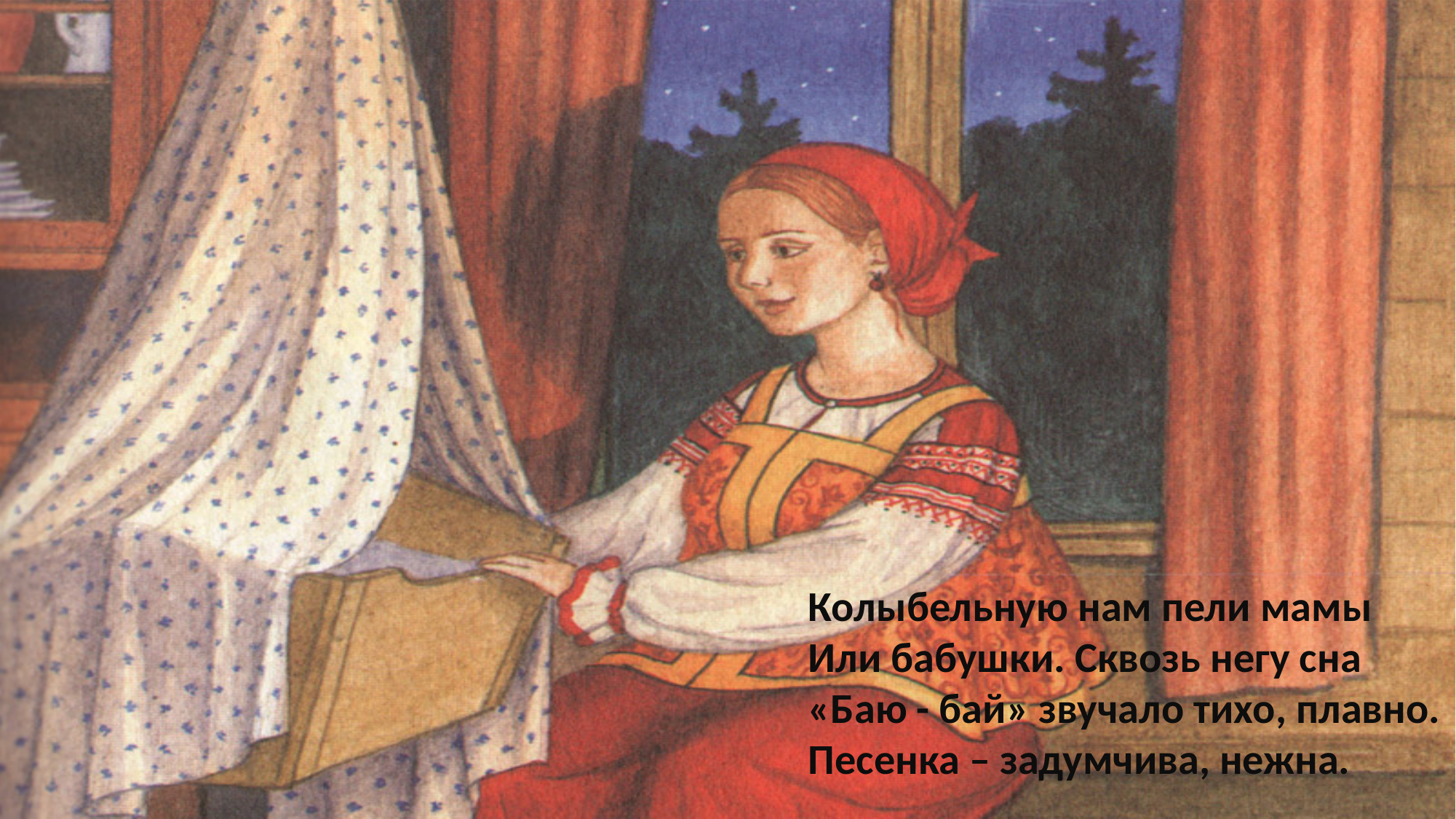

Колыбельную нам пели мамы
Или бабушки. Сквозь негу сна
«Баю - бай» звучало тихо, плавно.
Песенка – задумчива, нежна.